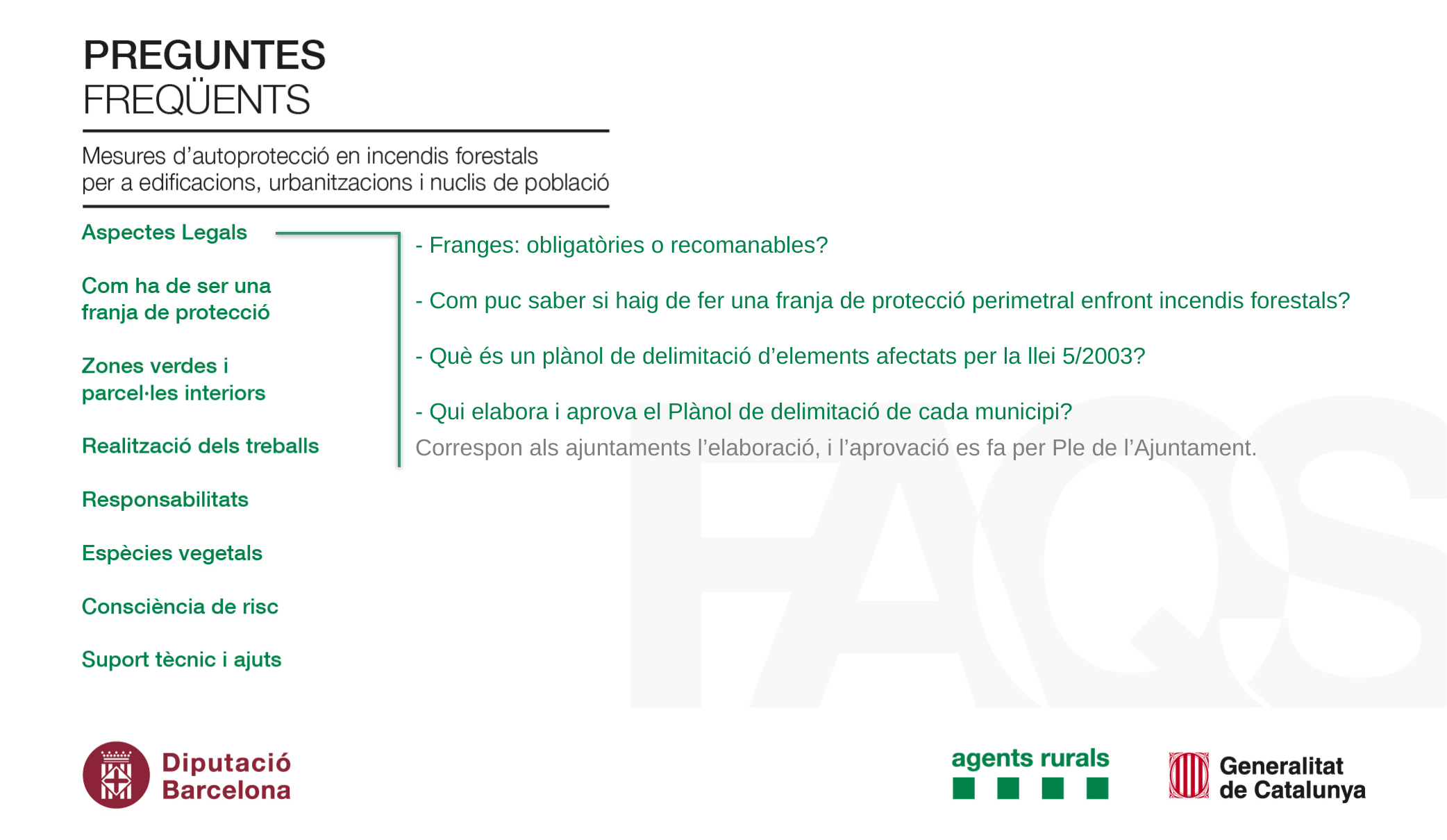

- Franges: obligatòries o recomanables?
- Com puc saber si haig de fer una franja de protecció perimetral enfront incendis forestals?
- Què és un plànol de delimitació d’elements afectats per la llei 5/2003?
- Qui elabora i aprova el Plànol de delimitació de cada municipi?
Correspon als ajuntaments l’elaboració, i l’aprovació es fa per Ple de l’Ajuntament.